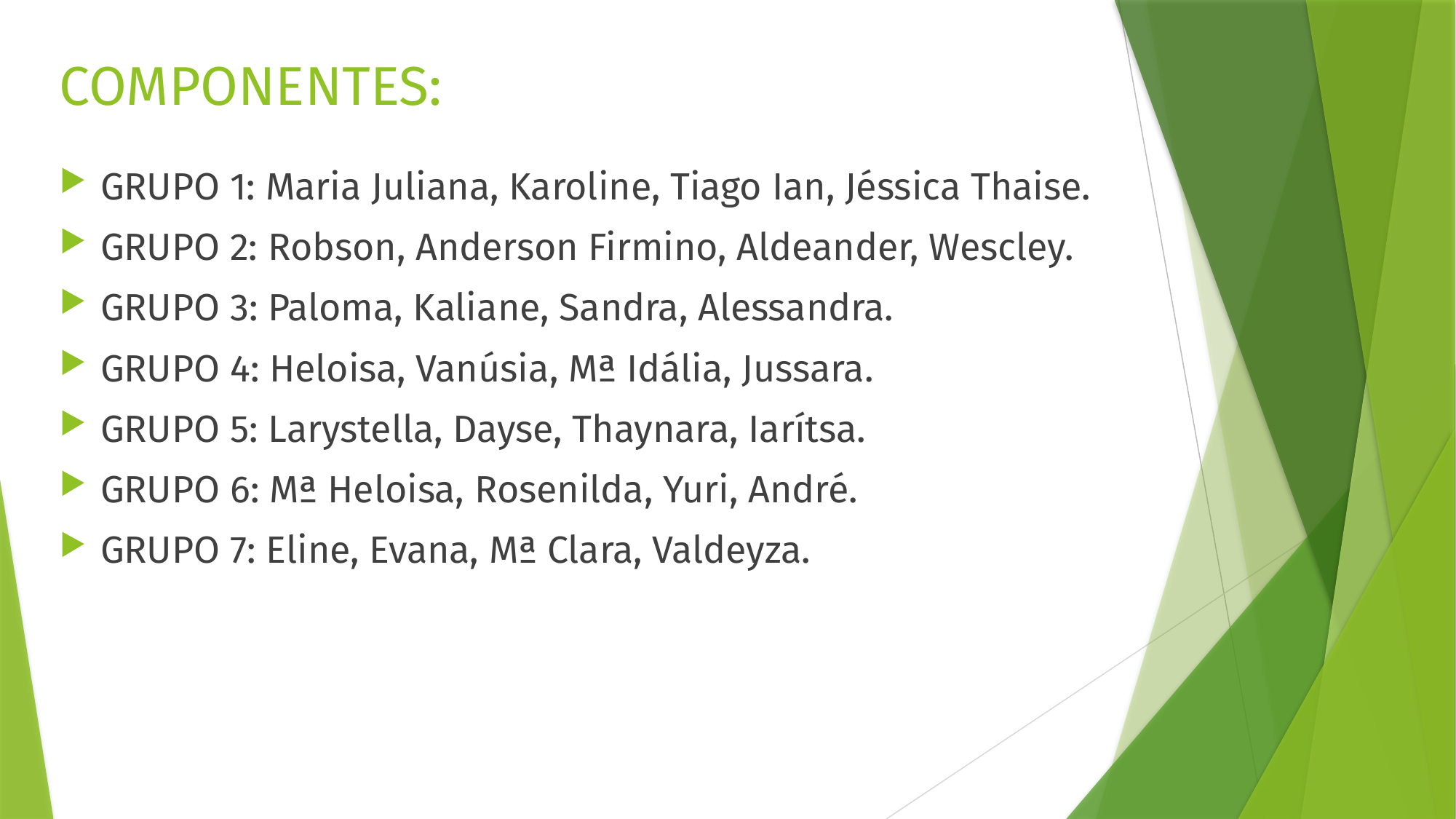

# COMPONENTES:
GRUPO 1: Maria Juliana, Karoline, Tiago Ian, Jéssica Thaise.
GRUPO 2: Robson, Anderson Firmino, Aldeander, Wescley.
GRUPO 3: Paloma, Kaliane, Sandra, Alessandra.
GRUPO 4: Heloisa, Vanúsia, Mª Idália, Jussara.
GRUPO 5: Larystella, Dayse, Thaynara, Iarítsa.
GRUPO 6: Mª Heloisa, Rosenilda, Yuri, André.
GRUPO 7: Eline, Evana, Mª Clara, Valdeyza.